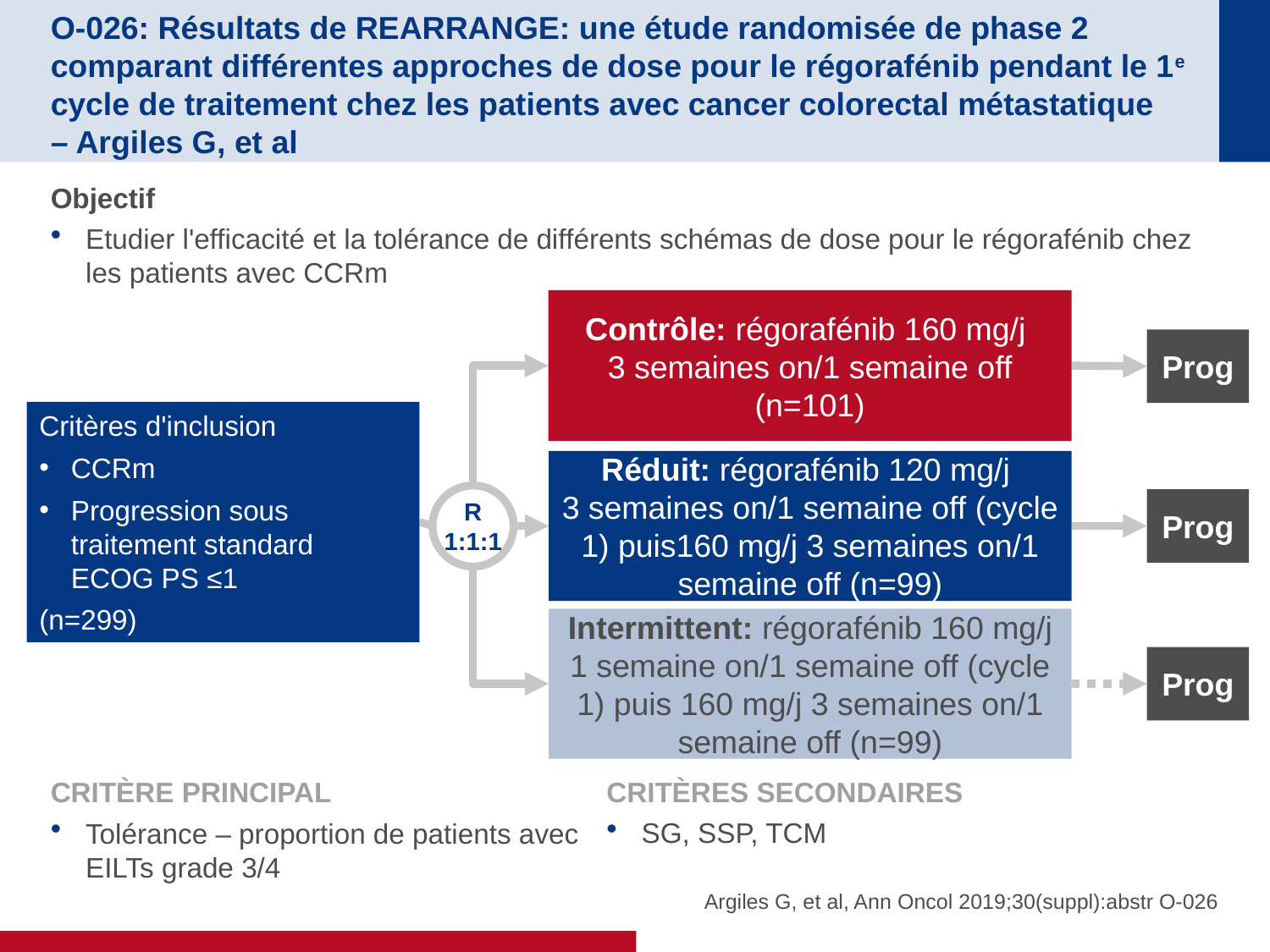

# O-026: Résultats de REARRANGE: une étude randomisée de phase 2 comparant différentes approches de dose pour le régorafénib pendant le 1e cycle de traitement chez les patients avec cancer colorectal métastatique – Argiles G, et al
Objectif
Etudier l'efficacité et la tolérance de différents schémas de dose pour le régorafénib chez les patients avec CCRm
Contrôle: régorafénib 160 mg/j
3 semaines on/1 semaine off
(n=101)
Prog
Critères d'inclusion
CCRm
Progression sous traitement standard
ECOG PS ≤1
(n=299)
Réduit: régorafénib 120 mg/j
3 semaines on/1 semaine off (cycle 1) puis160 mg/j 3 semaines on/1 semaine off (n=99)
R
1:1:1
Prog
Intermittent: régorafénib 160 mg/j 1 semaine on/1 semaine off (cycle 1) puis 160 mg/j 3 semaines on/1 semaine off (n=99)
Prog
CRITÈRE PRINCIPAL
Tolérance – proportion de patients avec EILTs grade 3/4
CRITÈRES SECONDAIRES
SG, SSP, TCM

Argiles G, et al, Ann Oncol 2019;30(suppl):abstr O-026